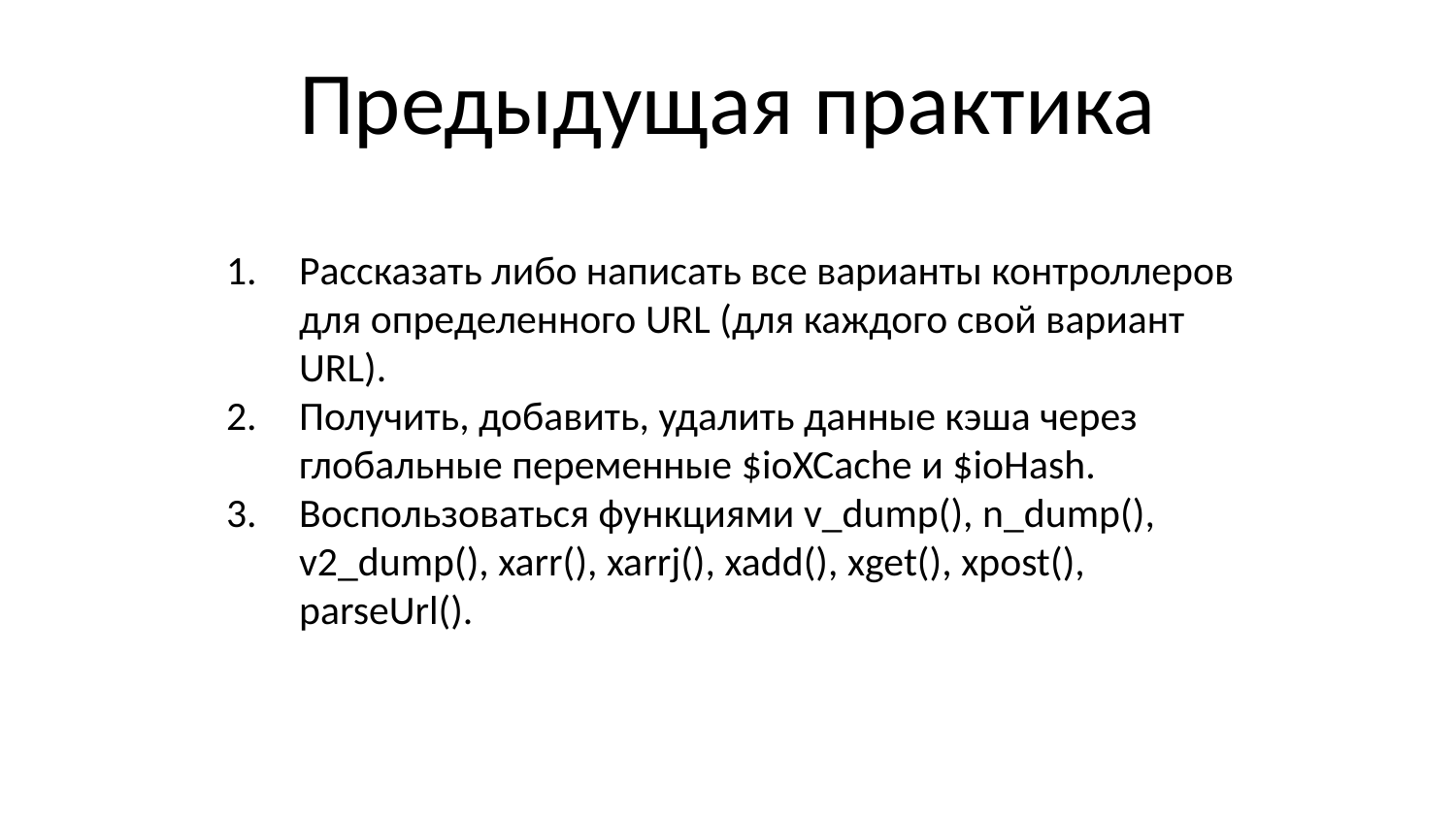

# Предыдущая практика
Рассказать либо написать все варианты контроллеров для определенного URL (для каждого свой вариант URL).
Получить, добавить, удалить данные кэша через глобальные переменные $ioXCache и $ioHash.
Воспользоваться функциями v_dump(), n_dump(), v2_dump(), xarr(), xarrj(), xadd(), xget(), xpost(), parseUrl().